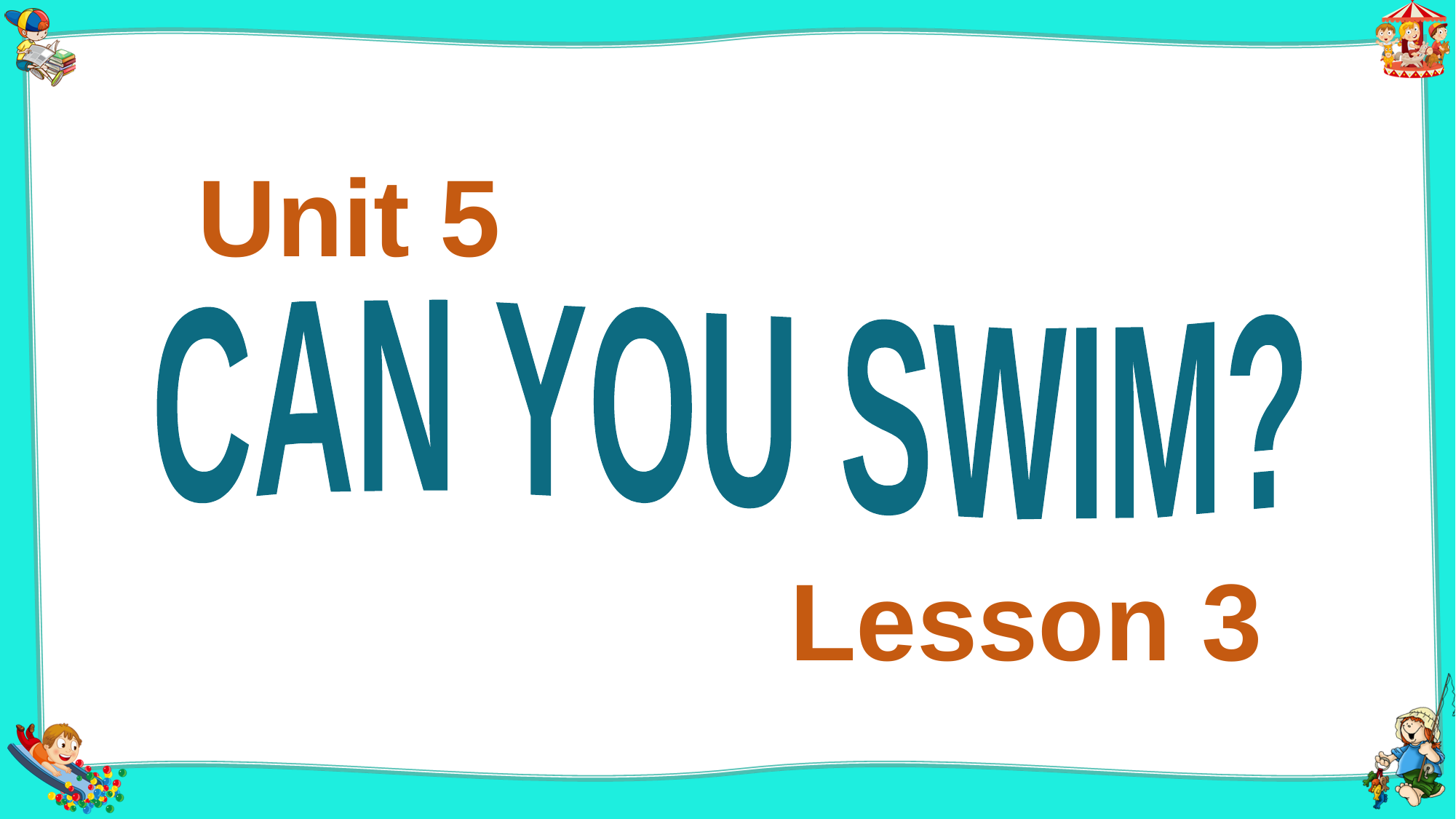

Unit 5
CAN YOU SWIM?
Lesson 3